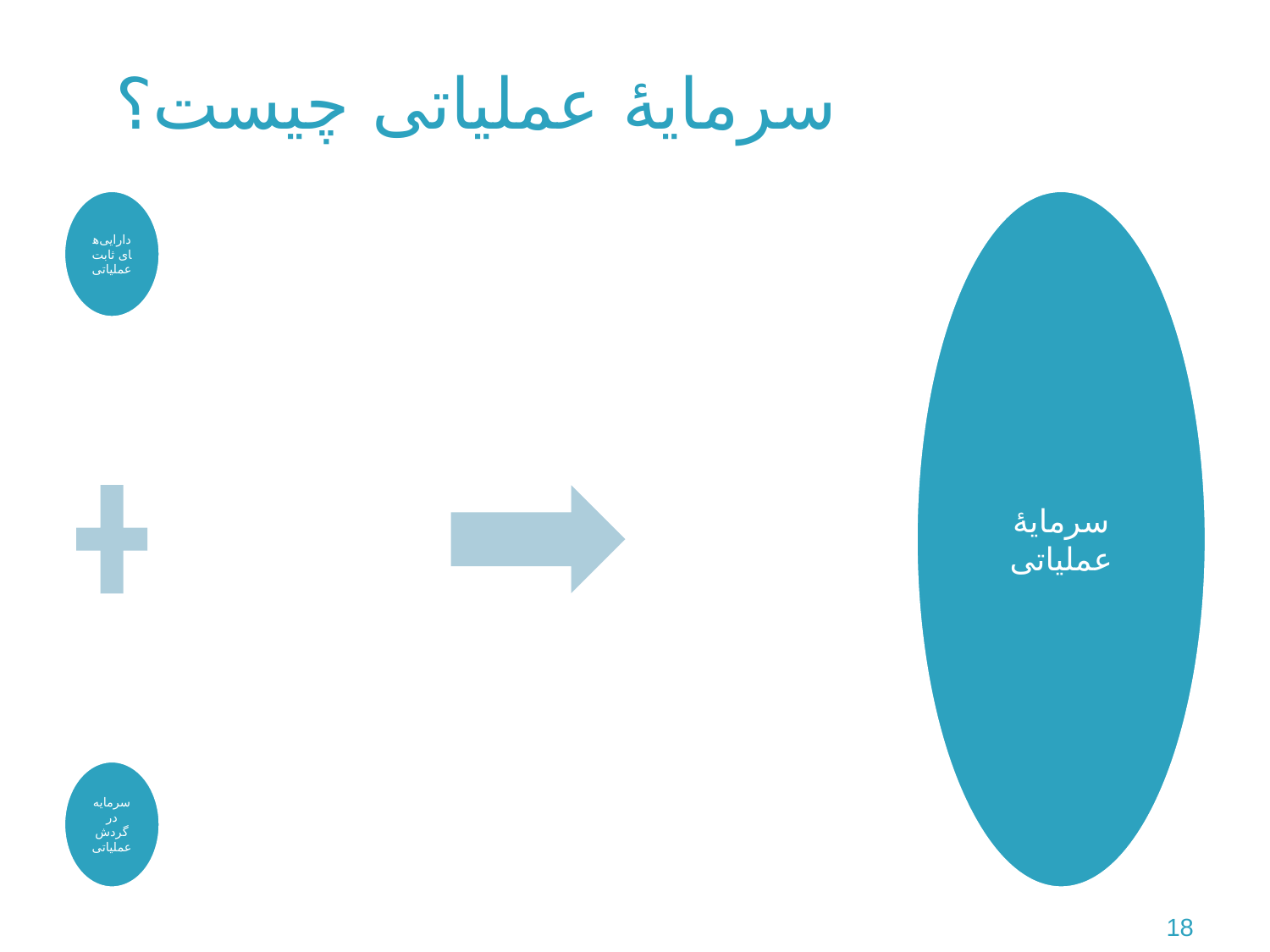

# سرمایۀ عملیاتی چیست؟
دارایی‌های ثابت عملیاتی
سرمایه در گردش عملیاتی
سرمایۀ عملیاتی
18